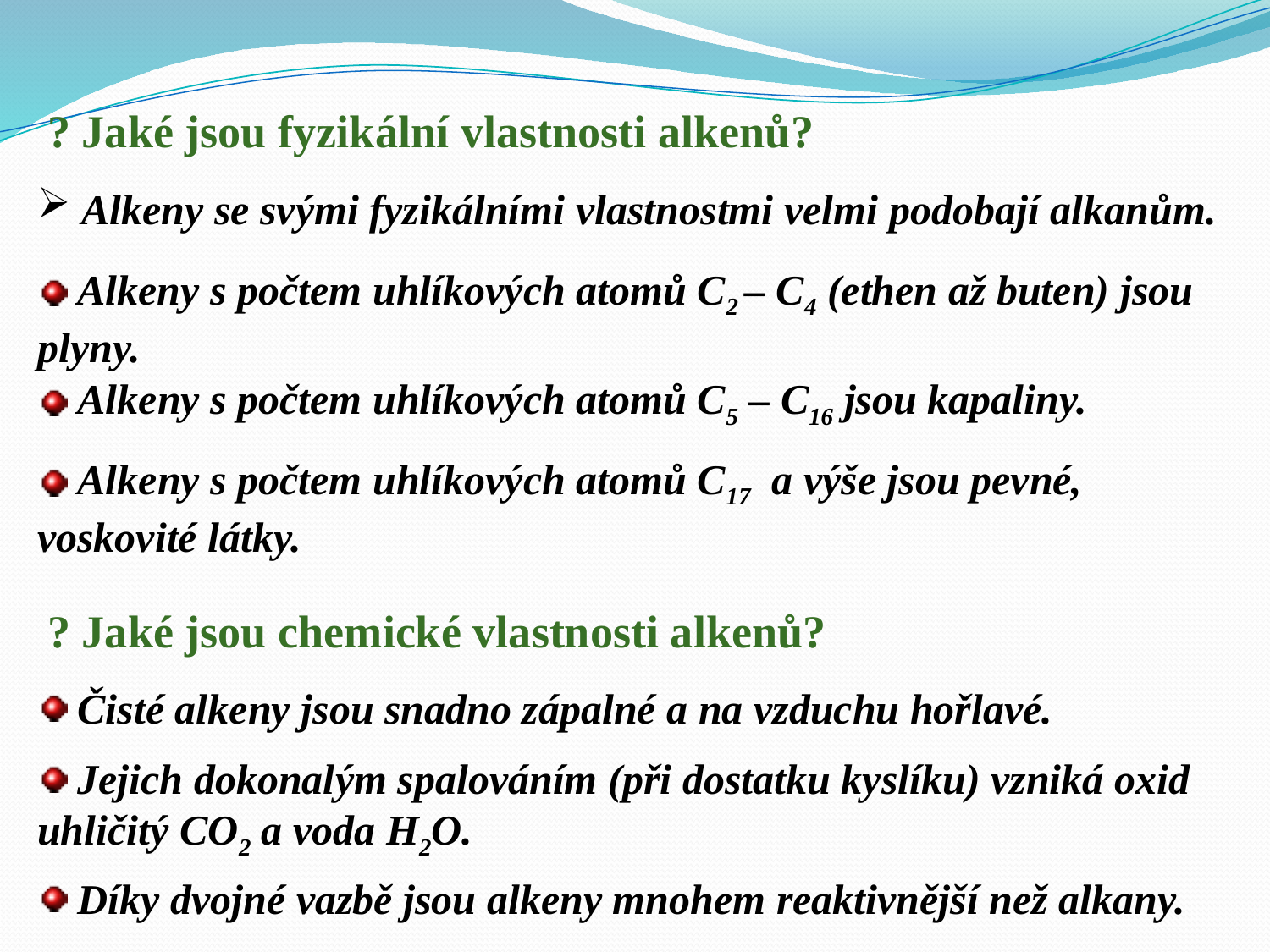

? Jaké jsou fyzikální vlastnosti alkenů?
 Alkeny se svými fyzikálními vlastnostmi velmi podobají alkanům.
 Alkeny s počtem uhlíkových atomů C2 – C4 (ethen až buten) jsou plyny.
 Alkeny s počtem uhlíkových atomů C5 – C16 jsou kapaliny.
 Alkeny s počtem uhlíkových atomů C17  a výše jsou pevné, voskovité látky.
? Jaké jsou chemické vlastnosti alkenů?
 Čisté alkeny jsou snadno zápalné a na vzduchu hořlavé.
 Jejich dokonalým spalováním (při dostatku kyslíku) vzniká oxid uhličitý CO2 a voda H2O.
 Díky dvojné vazbě jsou alkeny mnohem reaktivnější než alkany.